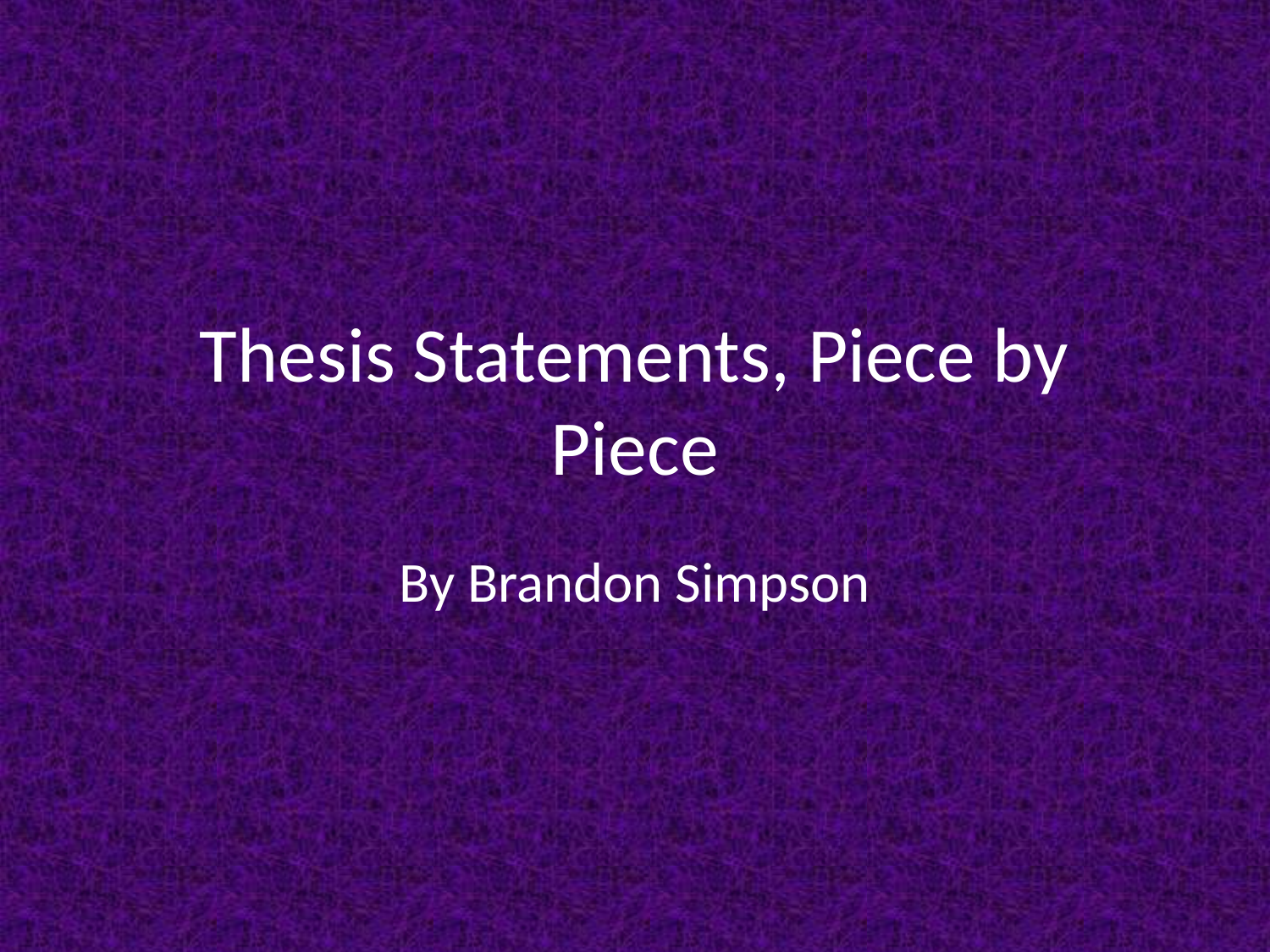

# Thesis Statements, Piece by Piece
By Brandon Simpson